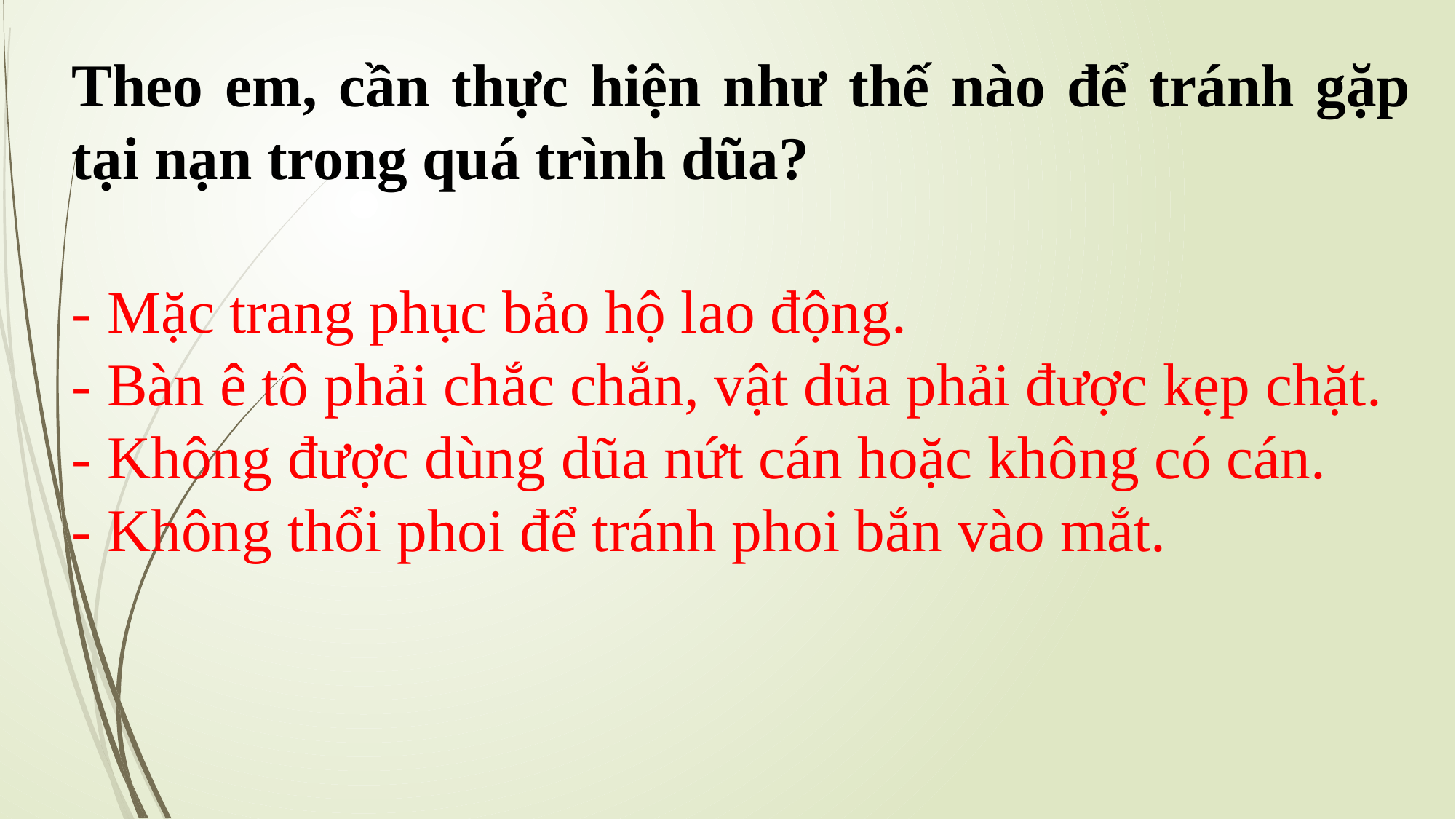

Theo em, cần thực hiện như thế nào để tránh gặp tại nạn trong quá trình dũa?
- Mặc trang phục bảo hộ lao động.
- Bàn ê tô phải chắc chắn, vật dũa phải được kẹp chặt.
- Không được dùng dũa nứt cán hoặc không có cán.
- Không thổi phoi để tránh phoi bắn vào mắt.